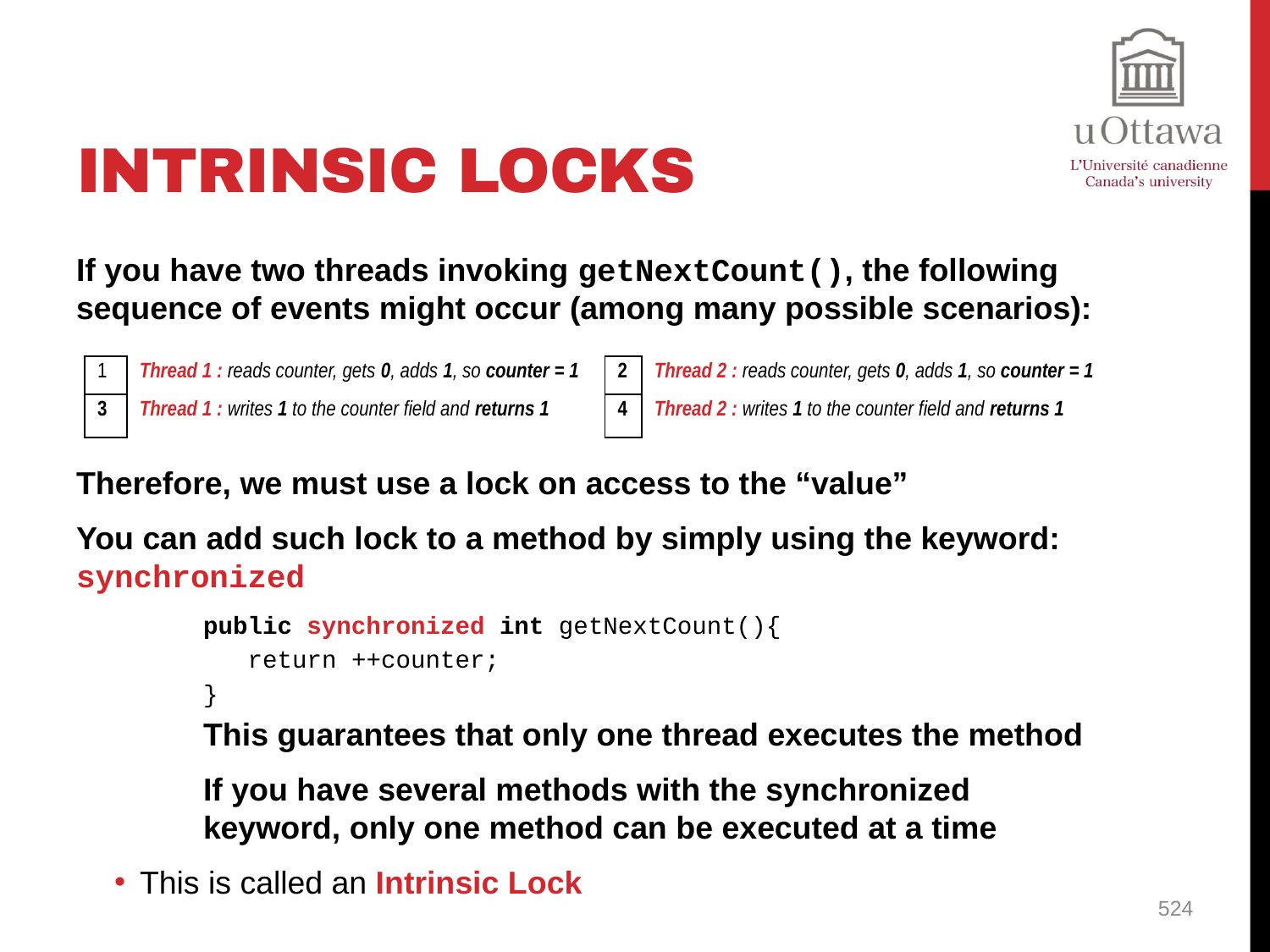

# Intrinsic Locks
If you have two threads invoking getNextCount(), the following sequence of events might occur (among many possible scenarios):

Therefore, we must use a lock on access to the “value”
You can add such lock to a method by simply using the keyword: synchronized
public synchronized int getNextCount(){
   return ++counter;
}
This guarantees that only one thread executes the method
If you have several methods with the synchronized keyword, only one method can be executed at a time
This is called an Intrinsic Lock

| 1 | Thread 1 : reads counter, gets 0, adds 1, so counter = 1 | 2 | Thread 2 : reads counter, gets 0, adds 1, so counter = 1 |
| --- | --- | --- | --- |
| 3 | Thread 1 : writes 1 to the counter field and returns 1 | 4 | Thread 2 : writes 1 to the counter field and returns 1 |
524